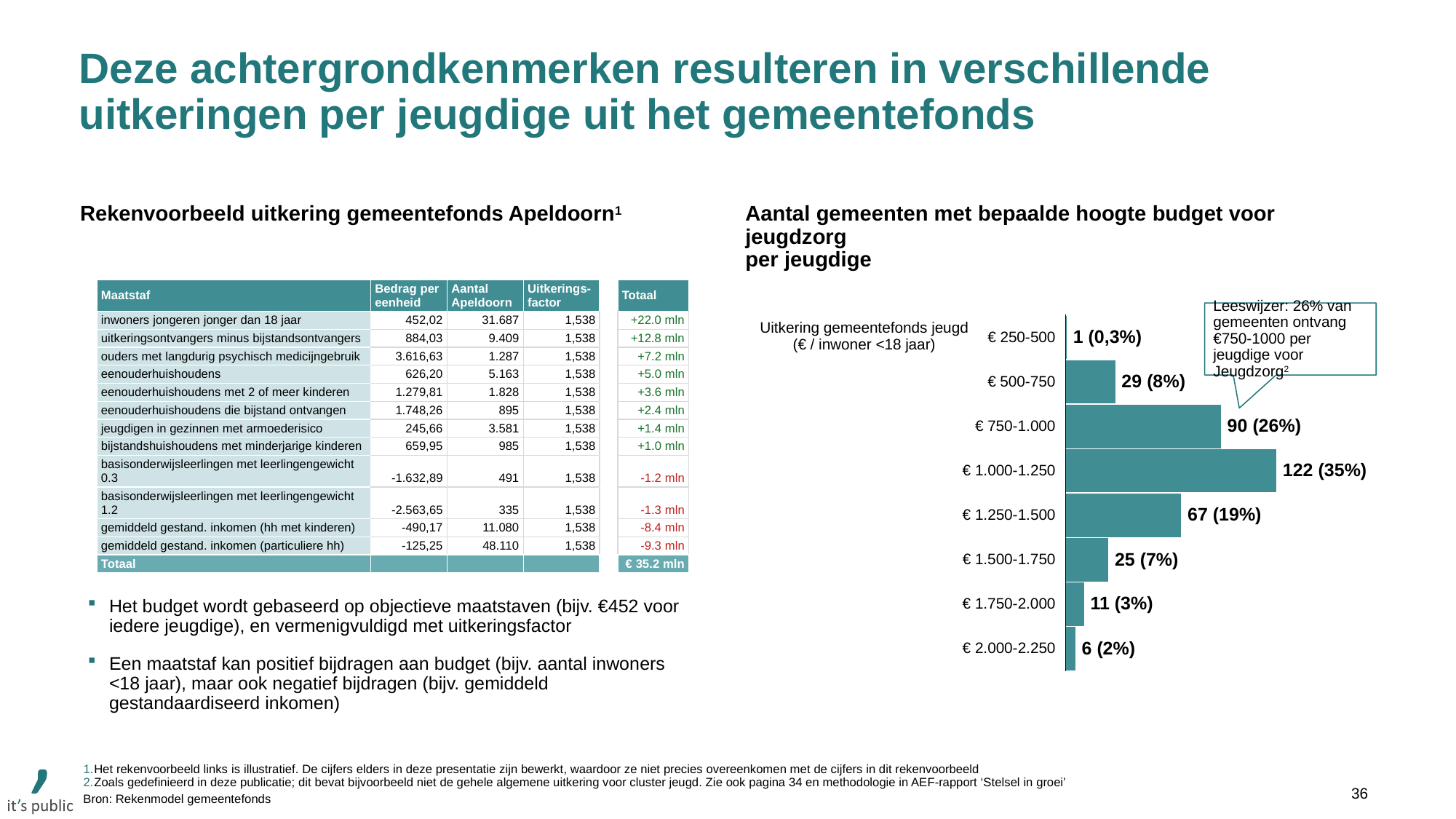

# Deze achtergrondkenmerken resulteren in verschillende uitkeringen per jeugdige uit het gemeentefonds

Rekenvoorbeeld uitkering gemeentefonds Apeldoorn1
Aantal gemeenten met bepaalde hoogte budget voor jeugdzorg
per jeugdige

Het budget wordt gebaseerd op objectieve maatstaven (bijv. €452 voor iedere jeugdige), en vermenigvuldigd met uitkeringsfactor
Een maatstaf kan positief bijdragen aan budget (bijv. aantal inwoners <18 jaar), maar ook negatief bijdragen (bijv. gemiddeld gestandaardiseerd inkomen)

| Maatstaf | Bedrag per eenheid | Aantal Apeldoorn | Uitkerings-factor |  | Totaal |
| --- | --- | --- | --- | --- | --- |
| inwoners jongeren jonger dan 18 jaar | 452,02 | 31.687 | 1,538 |  | +22.0 mln |
| uitkeringsontvangers minus bijstandsontvangers | 884,03 | 9.409 | 1,538 |  | +12.8 mln |
| ouders met langdurig psychisch medicijngebruik | 3.616,63 | 1.287 | 1,538 |  | +7.2 mln |
| eenouderhuishoudens | 626,20 | 5.163 | 1,538 |  | +5.0 mln |
| eenouderhuishoudens met 2 of meer kinderen | 1.279,81 | 1.828 | 1,538 |  | +3.6 mln |
| eenouderhuishoudens die bijstand ontvangen | 1.748,26 | 895 | 1,538 |  | +2.4 mln |
| jeugdigen in gezinnen met armoederisico | 245,66 | 3.581 | 1,538 |  | +1.4 mln |
| bijstandshuishoudens met minderjarige kinderen | 659,95 | 985 | 1,538 |  | +1.0 mln |
| basisonderwijsleerlingen met leerlingengewicht 0.3 | -1.632,89 | 491 | 1,538 |  | -1.2 mln |
| basisonderwijsleerlingen met leerlingengewicht 1.2 | -2.563,65 | 335 | 1,538 |  | -1.3 mln |
| gemiddeld gestand. inkomen (hh met kinderen) | -490,17 | 11.080 | 1,538 |  | -8.4 mln |
| gemiddeld gestand. inkomen (particuliere hh) | -125,25 | 48.110 | 1,538 |  | -9.3 mln |
| Totaal |  |  |  |  | € 35.2 mln |
Leeswijzer: 26% van gemeenten ontvang €750-1000 per jeugdige voor Jeugdzorg2
Uitkering gemeentefonds jeugd
(€ / inwoner <18 jaar)

1 (0,3%)
€ 250-500

29 (8%)
€ 500-750

90 (26%)
€ 750-1.000

122 (35%)
€ 1.000-1.250

67 (19%)
€ 1.250-1.500

25 (7%)
€ 1.500-1.750

11 (3%)
€ 1.750-2.000

6 (2%)
€ 2.000-2.250
Het rekenvoorbeeld links is illustratief. De cijfers elders in deze presentatie zijn bewerkt, waardoor ze niet precies overeenkomen met de cijfers in dit rekenvoorbeeld
Zoals gedefinieerd in deze publicatie; dit bevat bijvoorbeeld niet de gehele algemene uitkering voor cluster jeugd. Zie ook pagina 34 en methodologie in AEF-rapport ‘Stelsel in groei’
36
Bron: Rekenmodel gemeentefonds